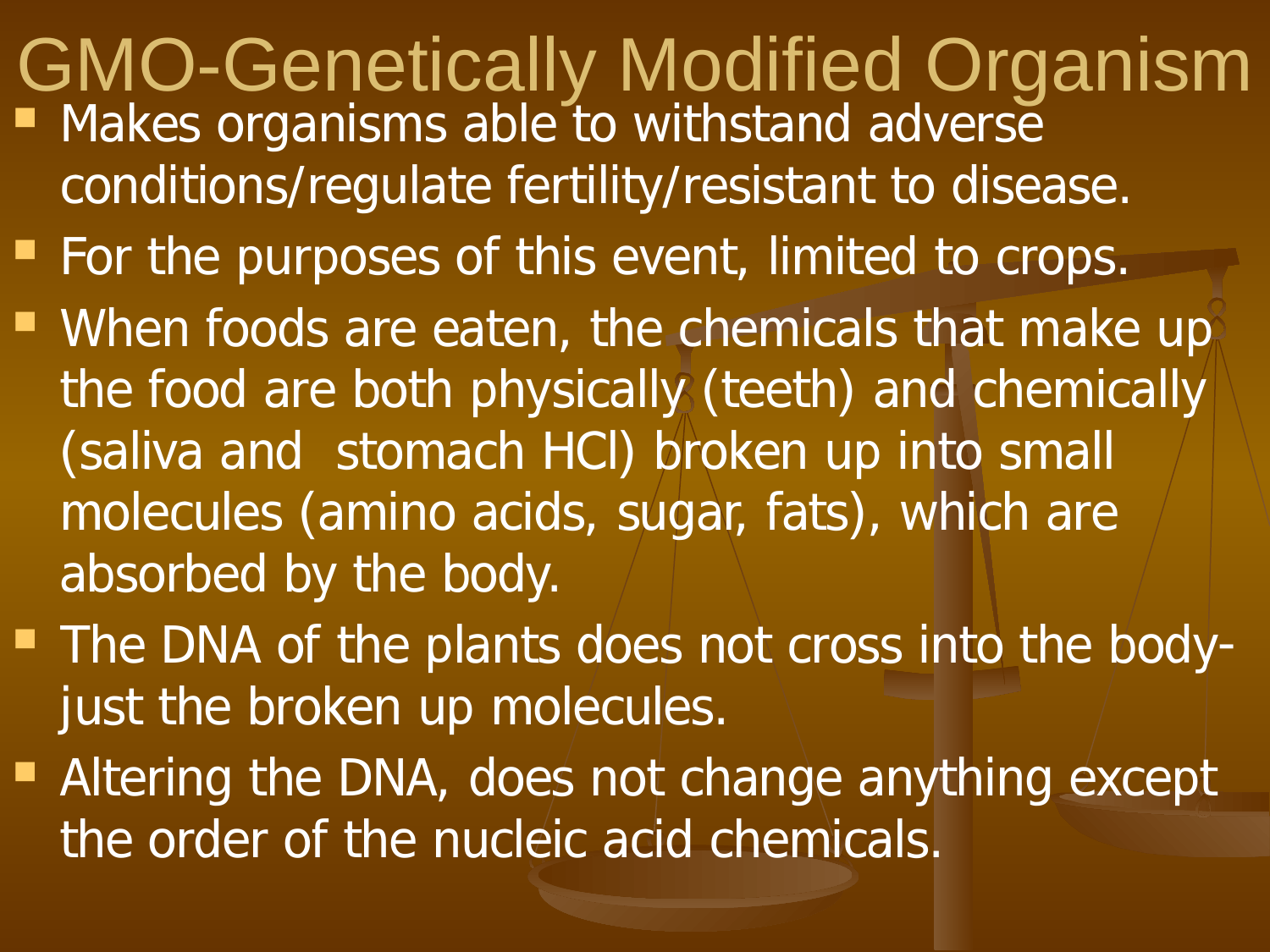

# GMO-Genetically Modified Organism
Makes organisms able to withstand adverse conditions/regulate fertility/resistant to disease.
For the purposes of this event, limited to crops.
When foods are eaten, the chemicals that make up the food are both physically (teeth) and chemically (saliva and  stomach HCl) broken up into small molecules (amino acids, sugar, fats), which are absorbed by the body.
The DNA of the plants does not cross into the body-just the broken up molecules.
Altering the DNA, does not change anything except the order of the nucleic acid chemicals.